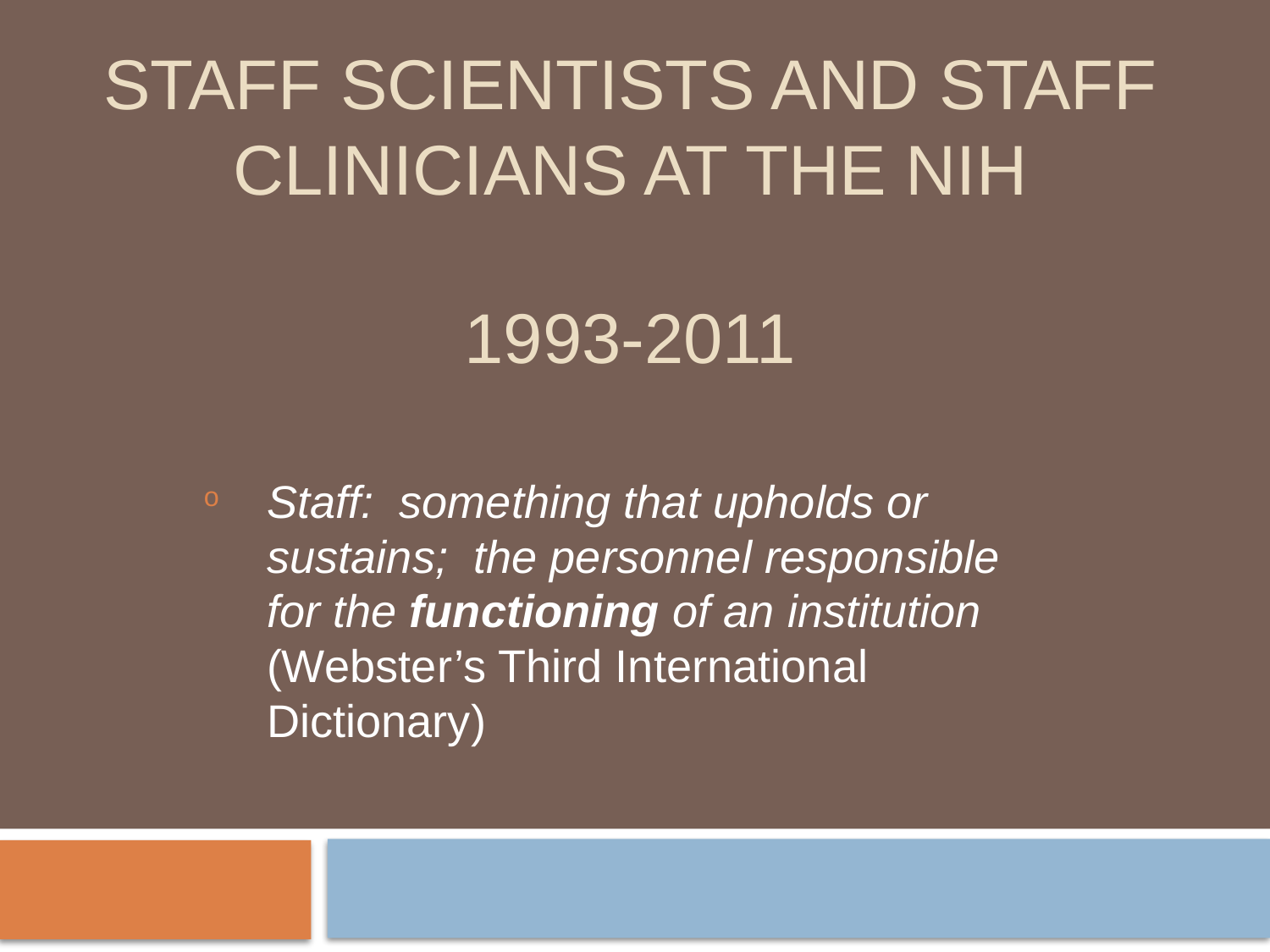

# Staff Scientists and Staff Clinicians at the NIH 1993-2011
Staff:  something that upholds or sustains;  the personnel responsible for the functioning of an institution (Webster’s Third International Dictionary)